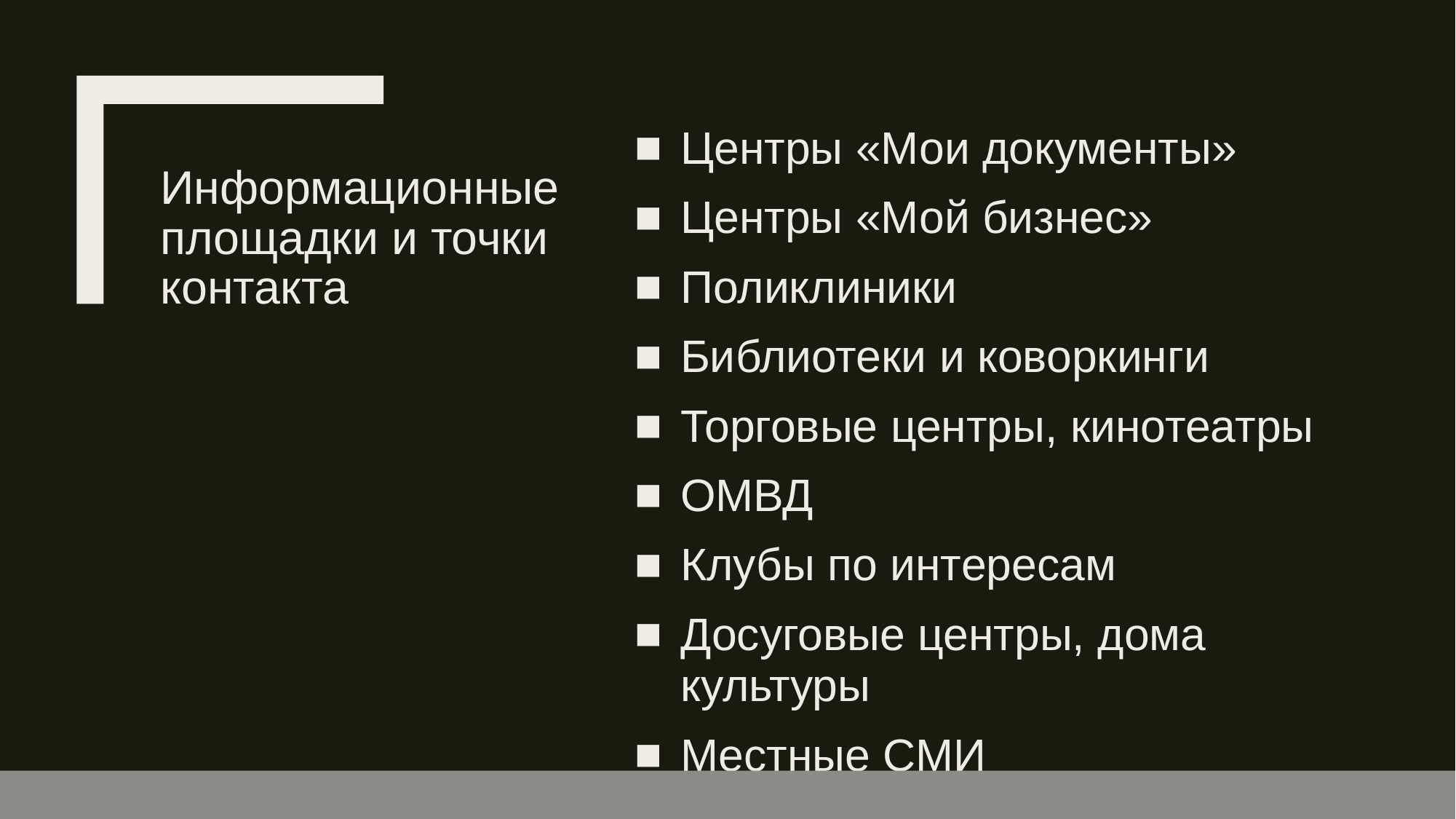

Центры «Мои документы»
Центры «Мой бизнес»
Поликлиники
Библиотеки и коворкинги
Торговые центры, кинотеатры
ОМВД
Клубы по интересам
Досуговые центры, дома культуры
Местные СМИ
# Информационные площадки и точки контакта